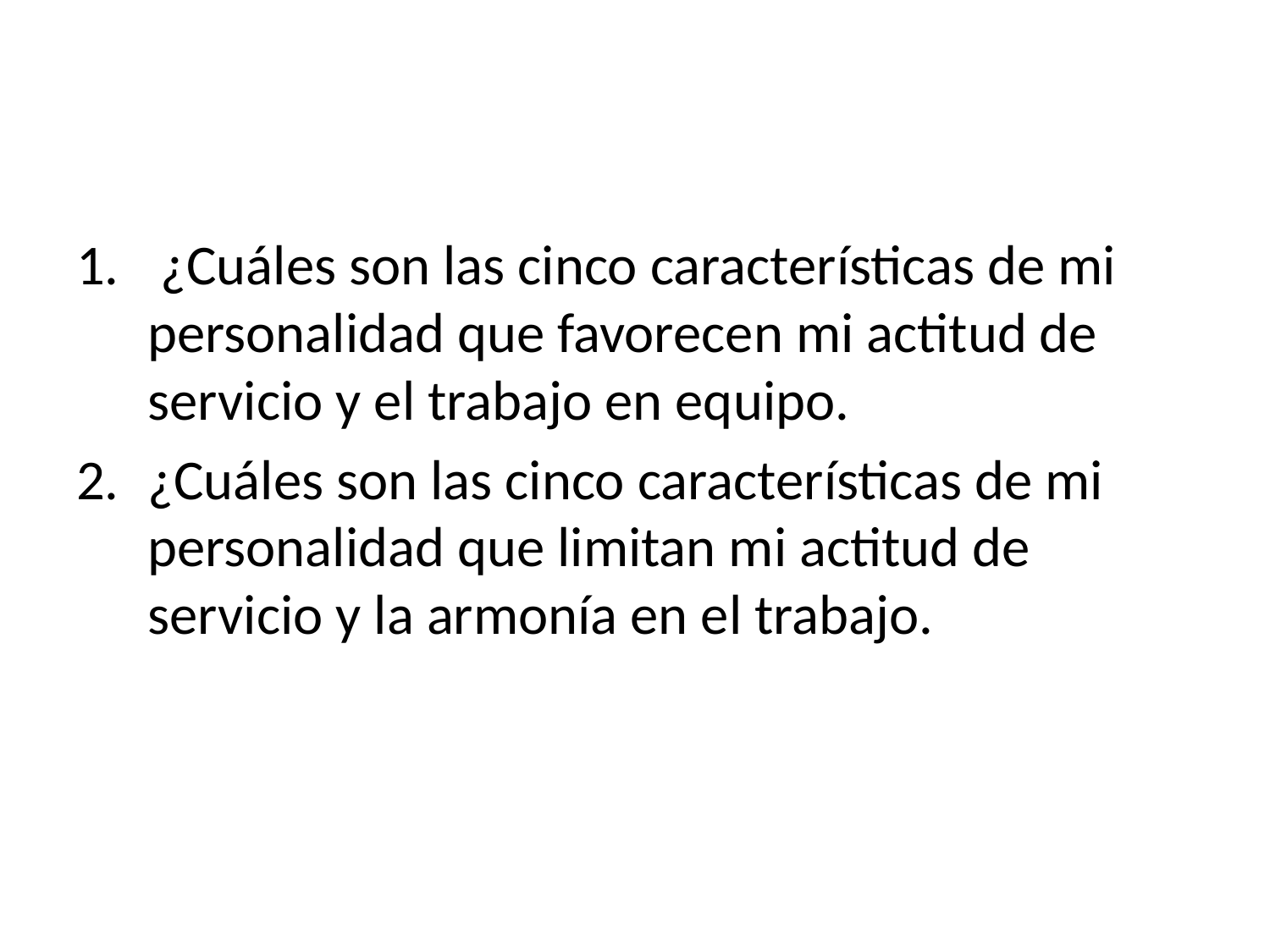

¿Cuáles son las cinco características de mi personalidad que favorecen mi actitud de servicio y el trabajo en equipo.
¿Cuáles son las cinco características de mi personalidad que limitan mi actitud de servicio y la armonía en el trabajo.